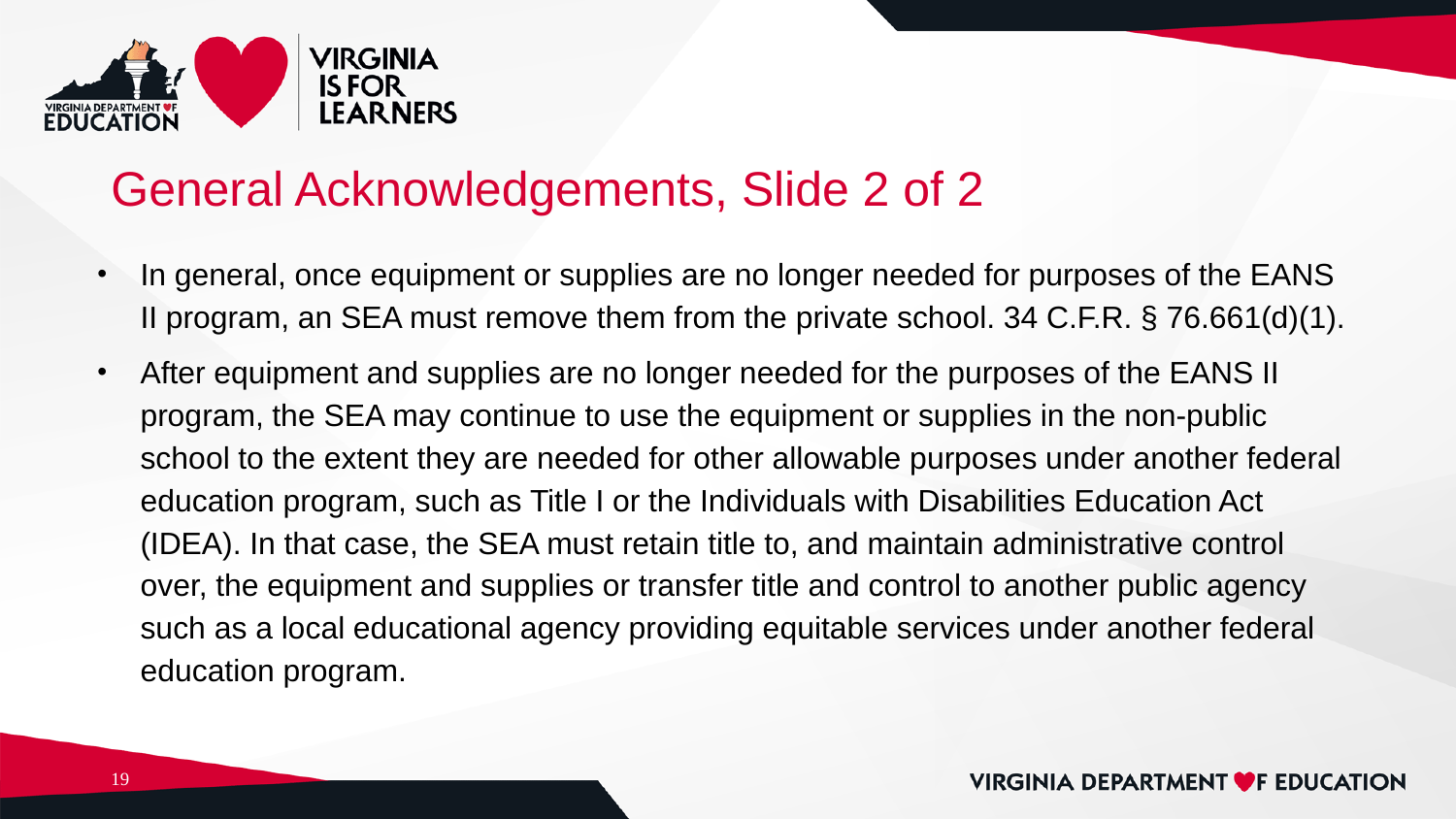

# General Acknowledgements, Slide 2 of 2
In general, once equipment or supplies are no longer needed for purposes of the EANS II program, an SEA must remove them from the private school. 34 C.F.R. § 76.661(d)(1).
After equipment and supplies are no longer needed for the purposes of the EANS II program, the SEA may continue to use the equipment or supplies in the non-public school to the extent they are needed for other allowable purposes under another federal education program, such as Title I or the Individuals with Disabilities Education Act (IDEA). In that case, the SEA must retain title to, and maintain administrative control over, the equipment and supplies or transfer title and control to another public agency such as a local educational agency providing equitable services under another federal education program.
19